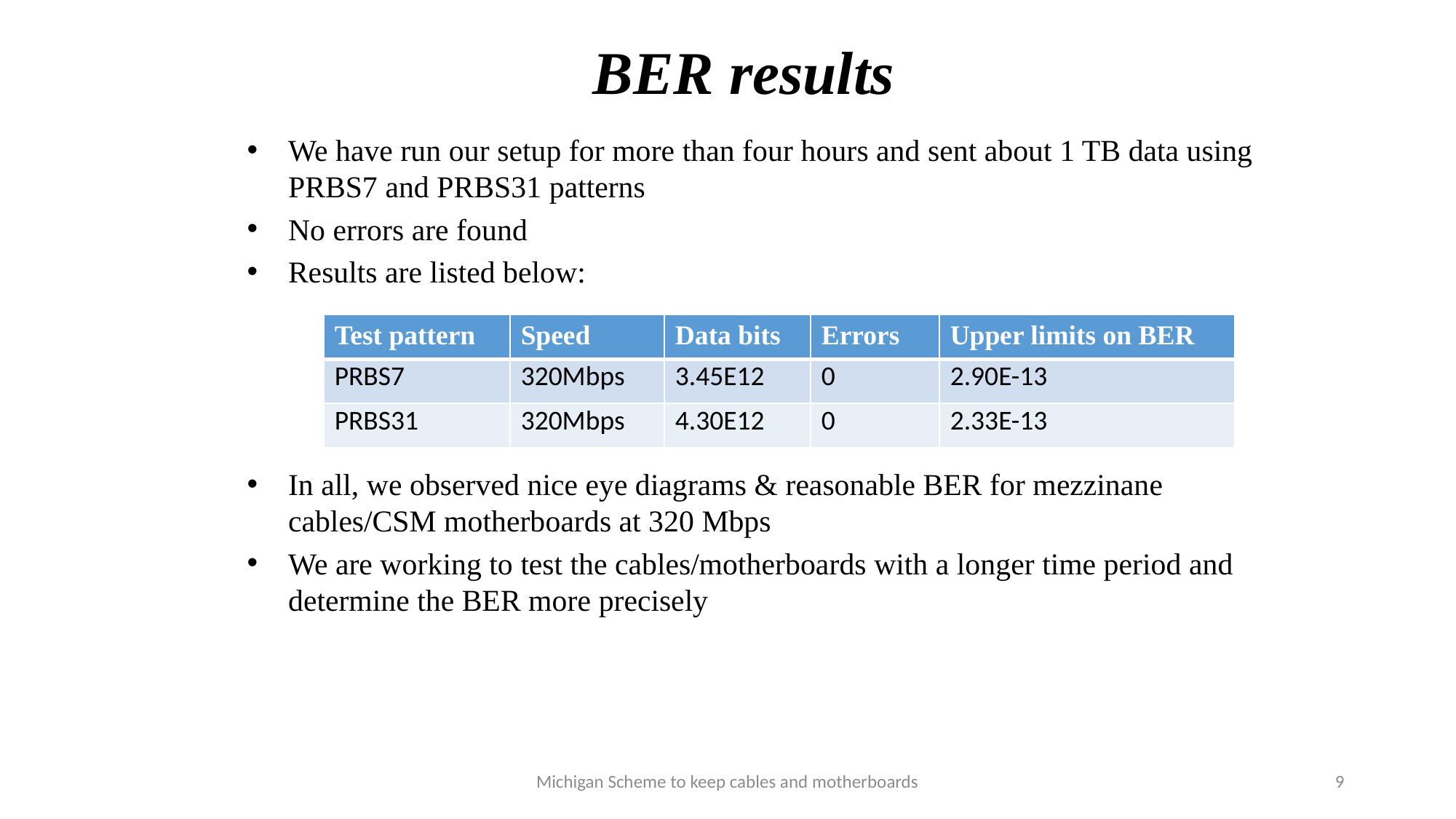

BER results
We have run our setup for more than four hours and sent about 1 TB data using PRBS7 and PRBS31 patterns
No errors are found
Results are listed below:

In all, we observed nice eye diagrams & reasonable BER for mezzinane  cables/CSM motherboards at 320 Mbps
We are working to test the cables/motherboards with a longer time period and determine the BER more precisely
| Test pattern | Speed | Data bits | Errors | Upper limits on BER |
| --- | --- | --- | --- | --- |
| PRBS7 | 320Mbps | 3.45E12 | 0 | 2.90E-13 |
| PRBS31 | 320Mbps | 4.30E12 | 0 | 2.33E-13 |
Michigan Scheme to keep cables and motherboards
9